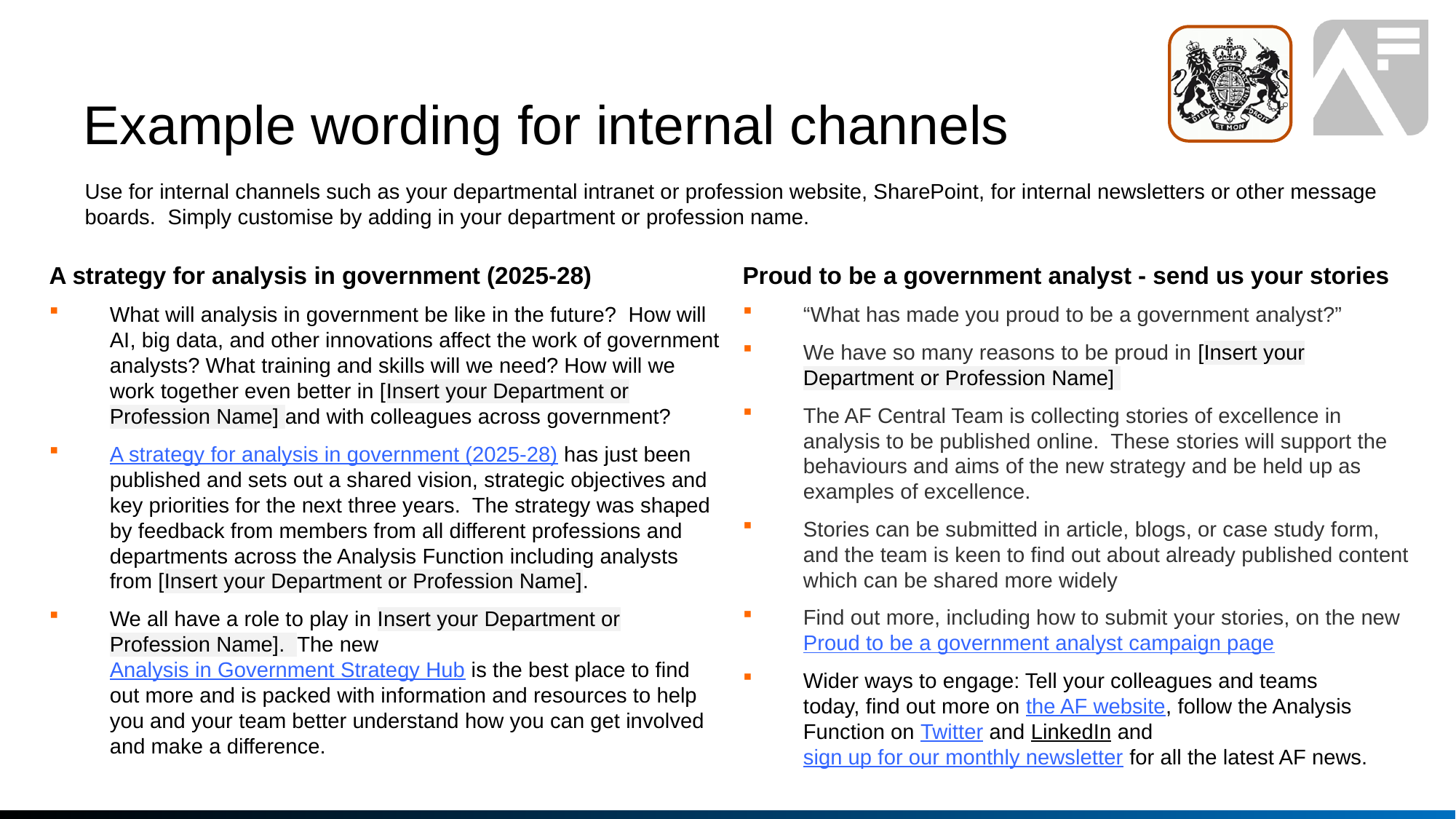

# Example wording for internal channels
Use for internal channels such as your departmental intranet or profession website, SharePoint, for internal newsletters or other message boards.  Simply customise by adding in your department or profession name.
A strategy for analysis in government (2025-28)
What will analysis in government be like in the future?  How will AI, big data, and other innovations affect the work of government analysts? What training and skills will we need? How will we work together even better in [Insert your Department or Profession Name] and with colleagues across government?
A strategy for analysis in government (2025-28) has just been published and sets out a shared vision, strategic objectives and key priorities for the next three years.  The strategy was shaped by feedback from members from all different professions and departments across the Analysis Function including analysts from [Insert your Department or Profession Name].
We all have a role to play in Insert your Department or Profession Name].  The new Analysis in Government Strategy Hub is the best place to find out more and is packed with information and resources to help you and your team better understand how you can get involved and make a difference.
Proud to be a government analyst - send us your stories
“What has made you proud to be a government analyst?”
We have so many reasons to be proud in [Insert your Department or Profession Name]
The AF Central Team is collecting stories of excellence in analysis to be published online.  These stories will support the behaviours and aims of the new strategy and be held up as examples of excellence.
Stories can be submitted in article, blogs, or case study form, and the team is keen to find out about already published content which can be shared more widely
Find out more, including how to submit your stories, on the new Proud to be a government analyst campaign page
Wider ways to engage: Tell your colleagues and teams today, find out more on the AF website, follow the Analysis Function on Twitter and LinkedIn and sign up for our monthly newsletter for all the latest AF news.